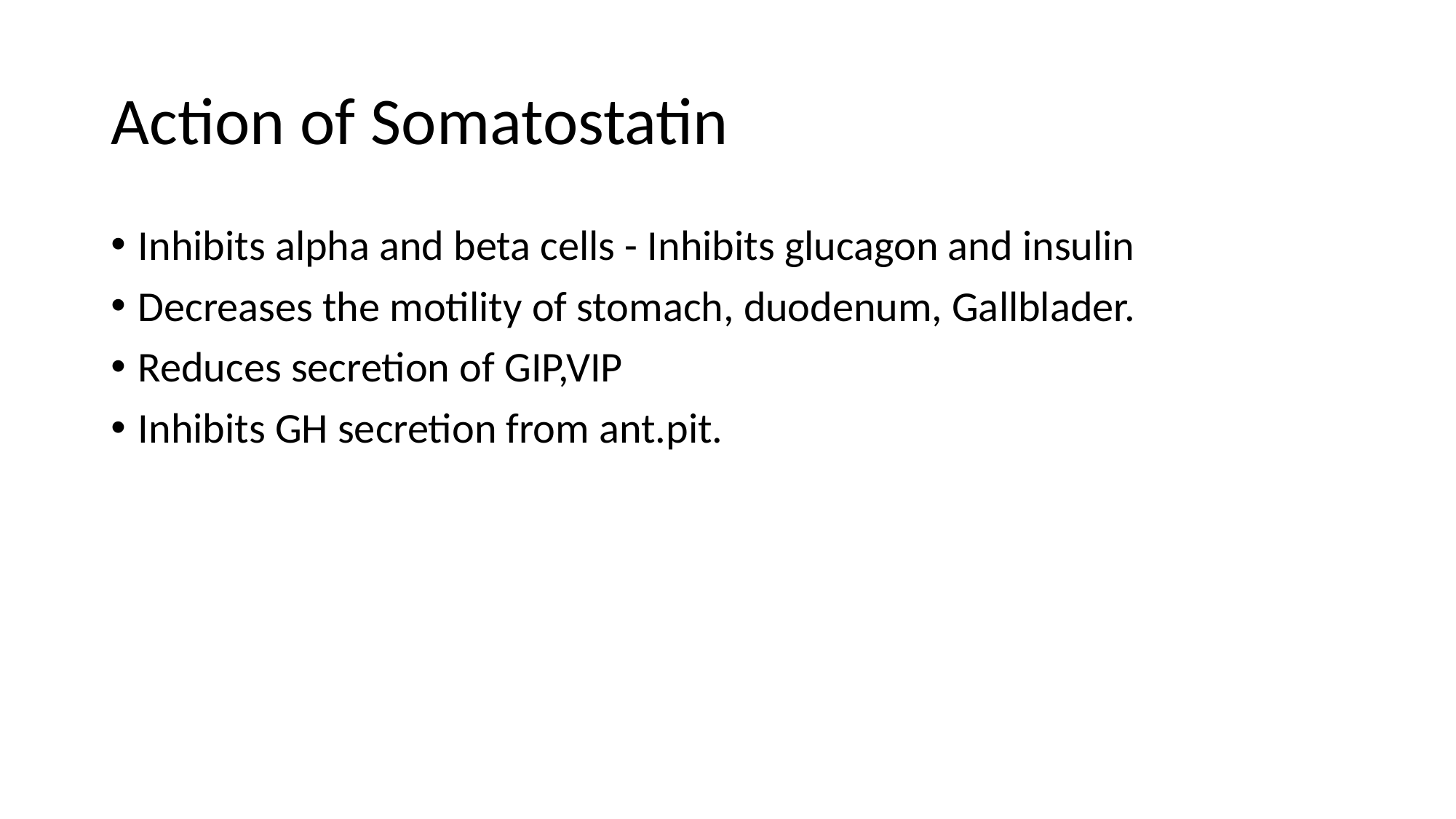

# Action of Somatostatin
Inhibits alpha and beta cells - Inhibits glucagon and insulin
Decreases the motility of stomach, duodenum, Gallblader.
Reduces secretion of GIP,VIP
Inhibits GH secretion from ant.pit.